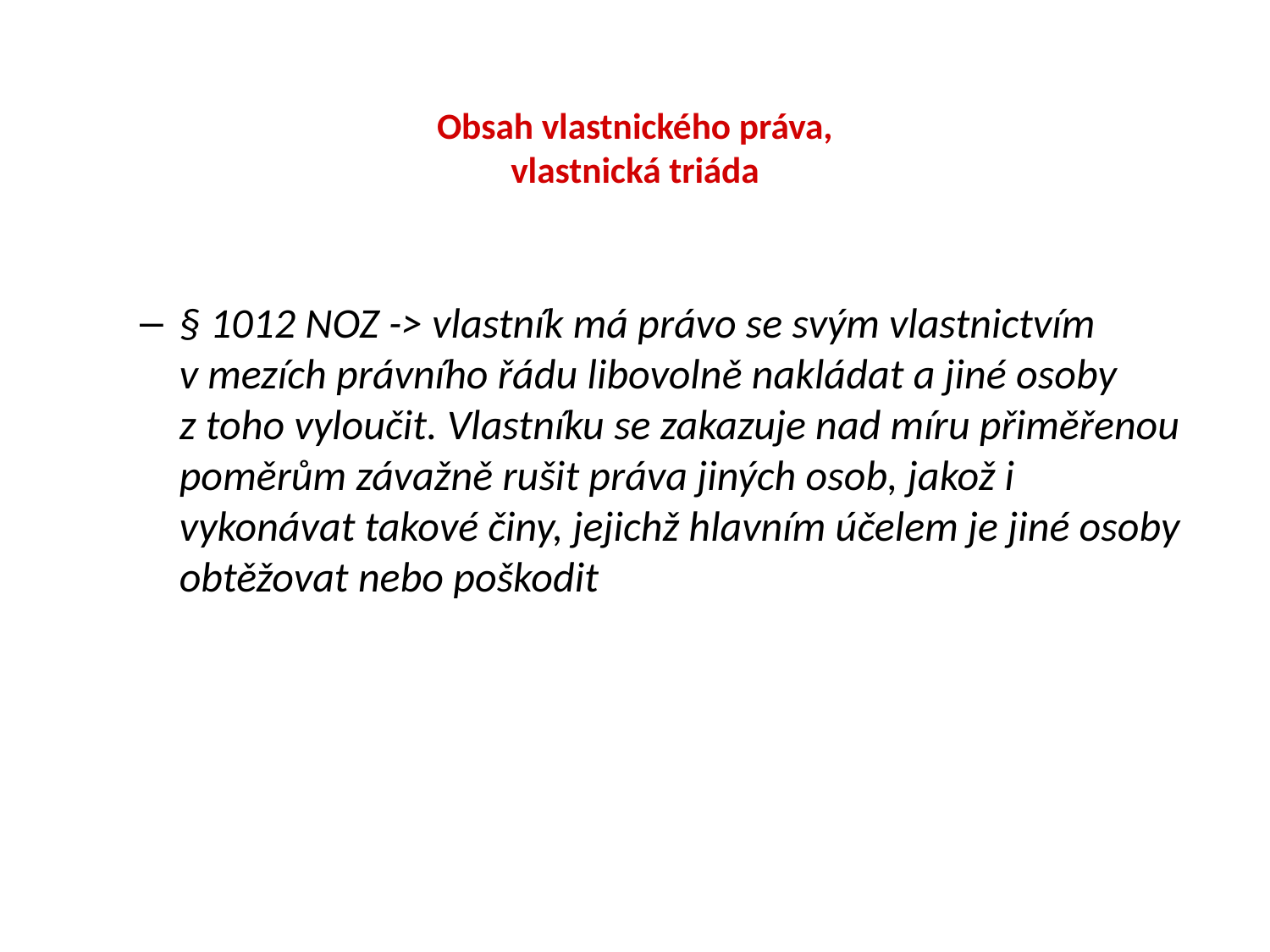

# Obsah vlastnického práva, vlastnická triáda

§ 1012 NOZ -> vlastník má právo se svým vlastnictvím v mezích právního řádu libovolně nakládat a jiné osoby z toho vyloučit. Vlastníku se zakazuje nad míru přiměřenou poměrům závažně rušit práva jiných osob, jakož i vykonávat takové činy, jejichž hlavním účelem je jiné osoby obtěžovat nebo poškodit